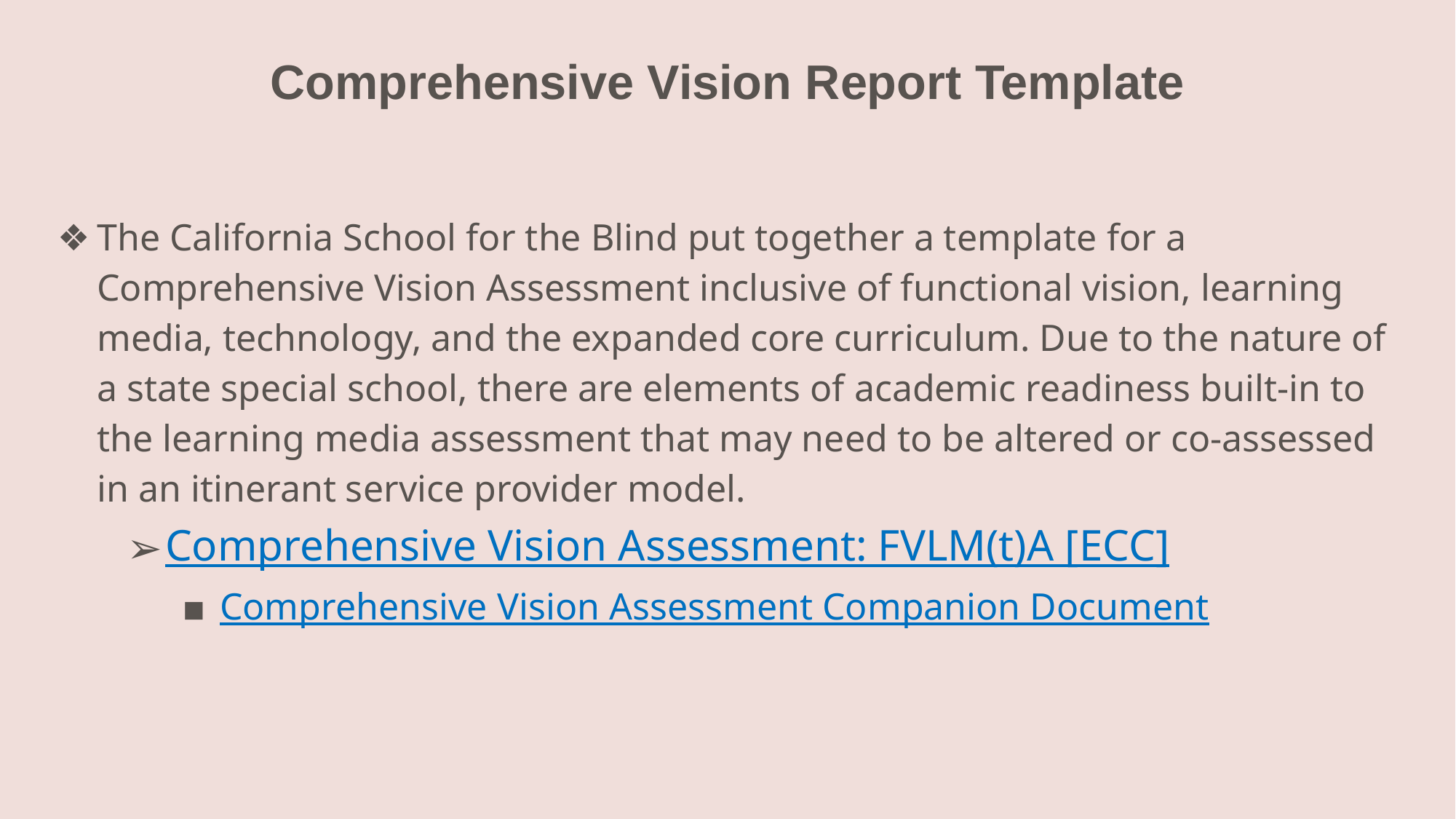

# Comprehensive Vision Report Template
The California School for the Blind put together a template for a Comprehensive Vision Assessment inclusive of functional vision, learning media, technology, and the expanded core curriculum. Due to the nature of a state special school, there are elements of academic readiness built-in to the learning media assessment that may need to be altered or co-assessed in an itinerant service provider model.
Comprehensive Vision Assessment: FVLM(t)A [ECC]
Comprehensive Vision Assessment Companion Document